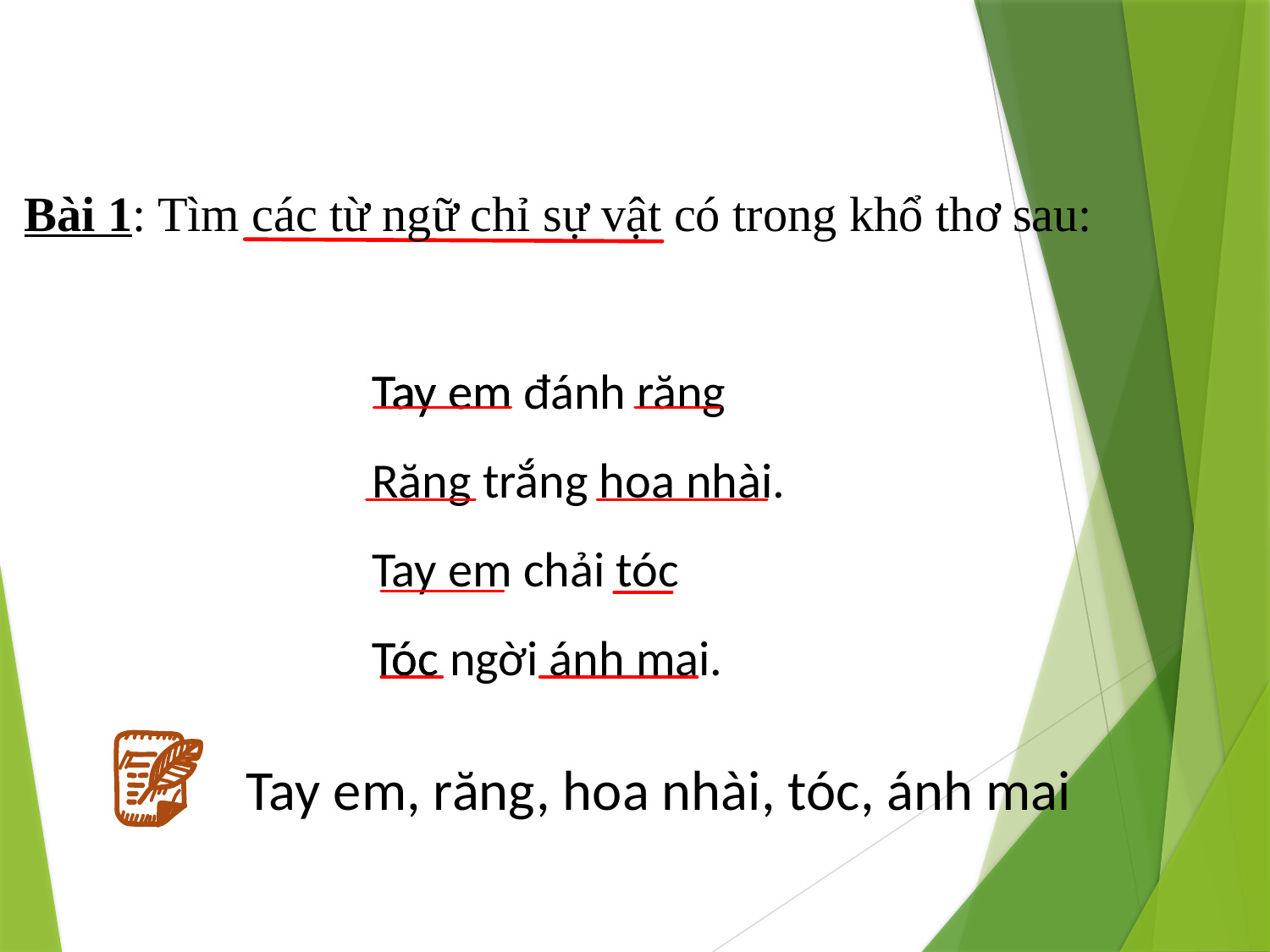

Bài 1: Tìm các từ ngữ chỉ sự vật có trong khổ thơ sau:
Tay em đánh răng
Răng trắng hoa nhài.
Tay em chải tóc
Tóc ngời ánh mai.
Tay em

Tóc

Tay em, răng, hoa nhài, tóc, ánh mai